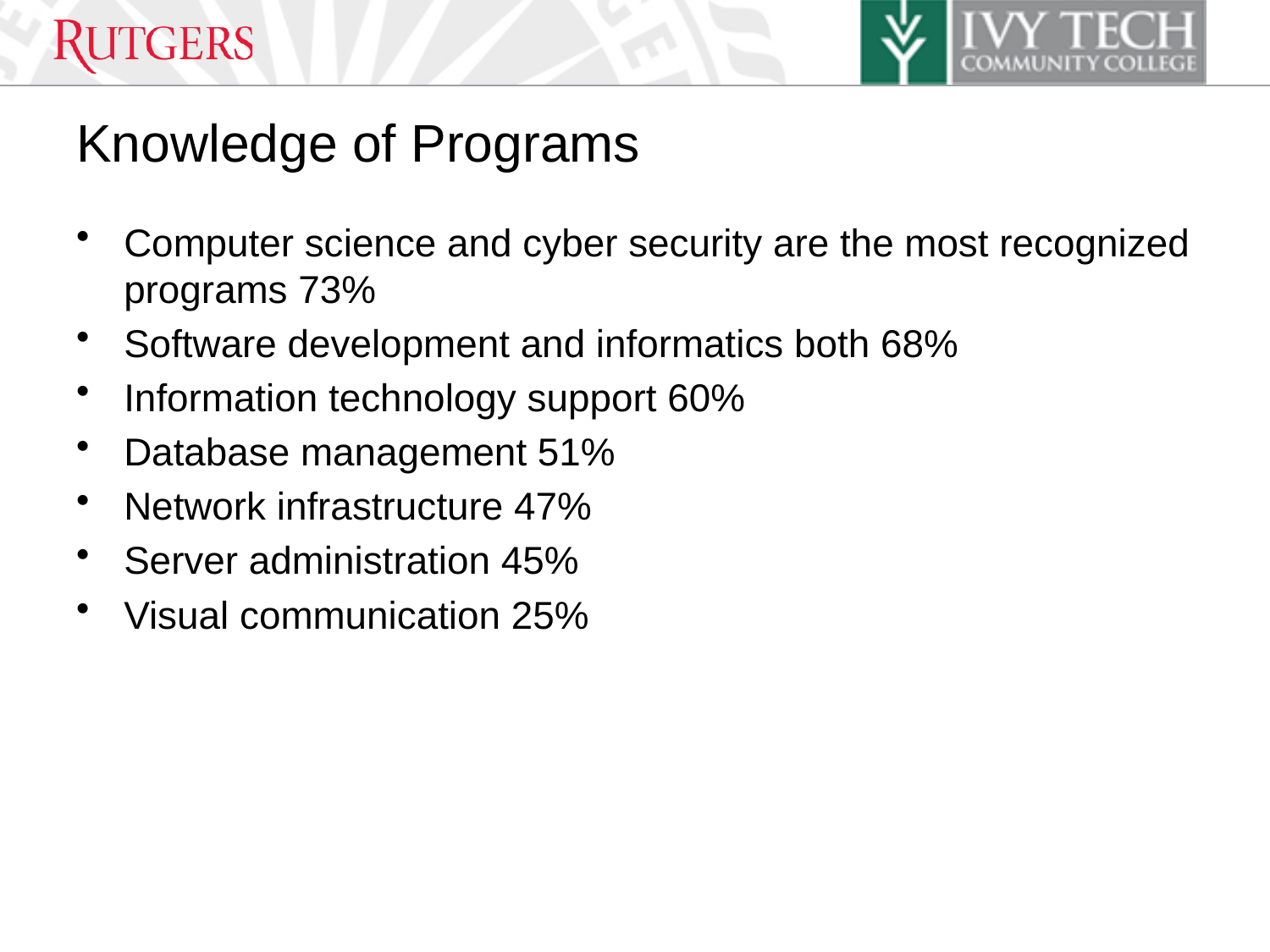

# Knowledge of Programs
Computer science and cyber security are the most recognized programs 73%
Software development and informatics both 68%
Information technology support 60%
Database management 51%
Network infrastructure 47%
Server administration 45%
Visual communication 25%